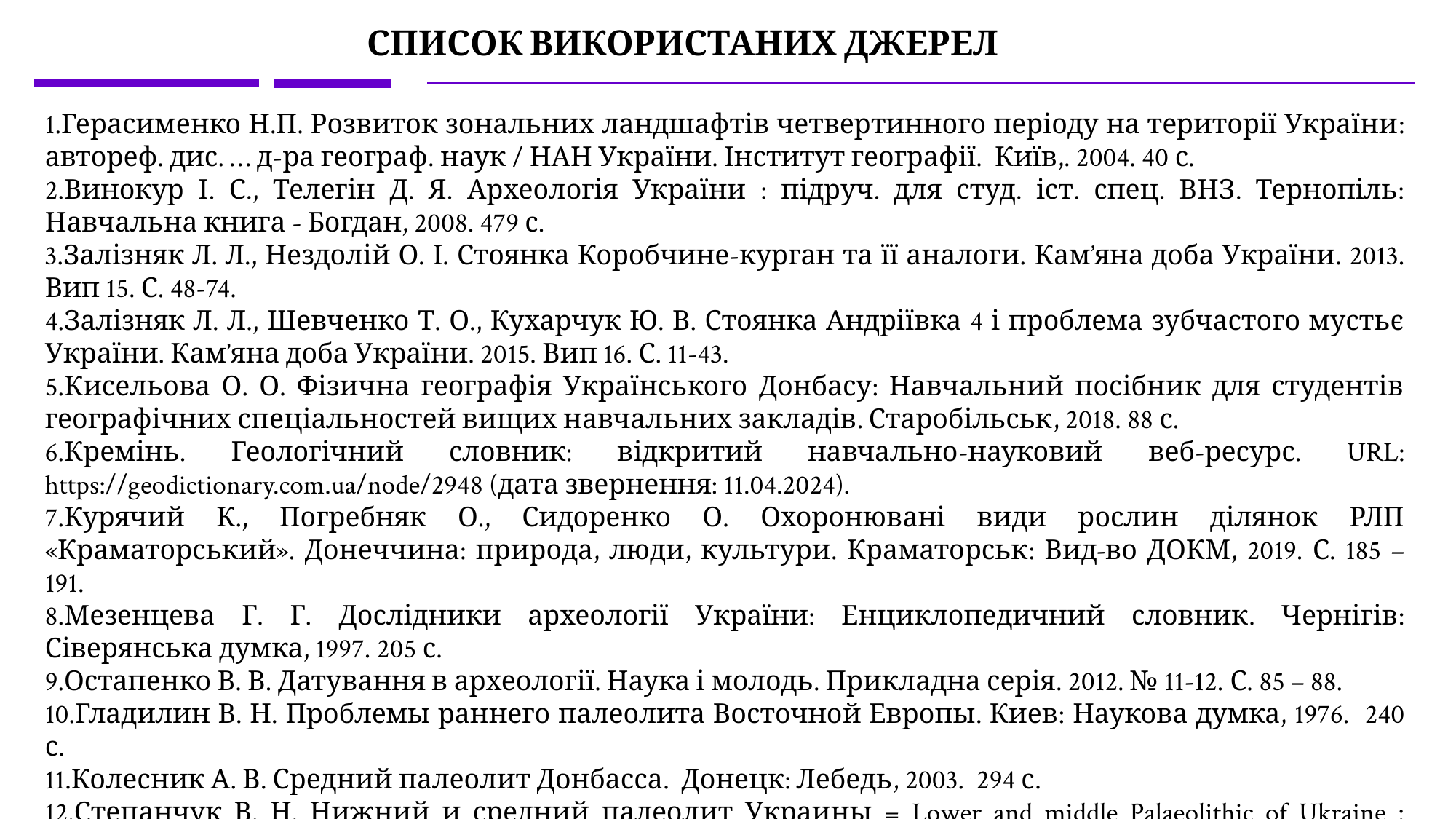

СПИСОК ВИКОРИСТАНИХ джерел
1.Герасименко Н.П. Розвиток зональних ландшафтів четвертинного періоду на території України: автореф. дис. … д-ра географ. наук / НАН України. Інститут географії.  Київ,. 2004. 40 с.
2.Винокур І. С., Телегін Д. Я. Археологія України : підруч. для студ. іст. спец. ВНЗ. Тернопіль: Навчальна книга - Богдан, 2008. 479 с.
3.Залізняк Л. Л., Нездолій О. І. Стоянка Коробчине-курган та її аналоги. Кам’яна доба України. 2013. Вип 15. С. 48-74.
4.Залізняк Л. Л., Шевченко Т. О., Кухарчук Ю. В. Стоянка Андріївка 4 і проблема зубчастого мустьє України. Кам’яна доба України. 2015. Вип 16. С. 11-43.
5.Кисельова О. О. Фізична географія Українського Донбасу: Навчальний посібник для студентів географічних спеціальностей вищих навчальних закладів. Старобільськ, 2018. 88 с.
6.Кремінь. Геологічний словник: відкритий навчально-науковий веб-ресурс. URL: https://geodictionary.com.ua/node/2948 (дата звернення: 11.04.2024).
7.Курячий К., Погребняк О., Сидоренко О. Охоронювані види рослин ділянок РЛП «Краматорський». Донеччина: природа, люди, культури. Краматорськ: Вид‑во ДОКМ, 2019. С. 185 – 191.
8.Мезенцева Г. Г. Дослідники археології України: Енциклопедичний словник. Чернігів: Сіверянська думка, 1997. 205 с.
9.Остапенко В. В. Датування в археології. Наука і молодь. Прикладна серія. 2012. № 11-12. С. 85 – 88.
10.Гладилин В. Н. Проблемы раннего палеолита Восточной Европы. Киев: Наукова думка, 1976.  240 с.
11.Колесник А. В. Средний палеолит Донбасса.  Донецк: Лебедь, 2003.  294 с.
12.Степанчук В. Н. Нижний и средний палеолит Украины = Lower and middle Palaeolithic of Ukraine : [монография] / НАН Украины, Ин-т археологии.  Черновцы: Зелена Буковина, 2006.  463 c.
13. Цвейбель Д. Стоянка с «зубчатым» мустье у с. Белокузьминовка на Донеччине. Археологические исследования на Украине в 1968 г. Київ, 1971. С. 113.